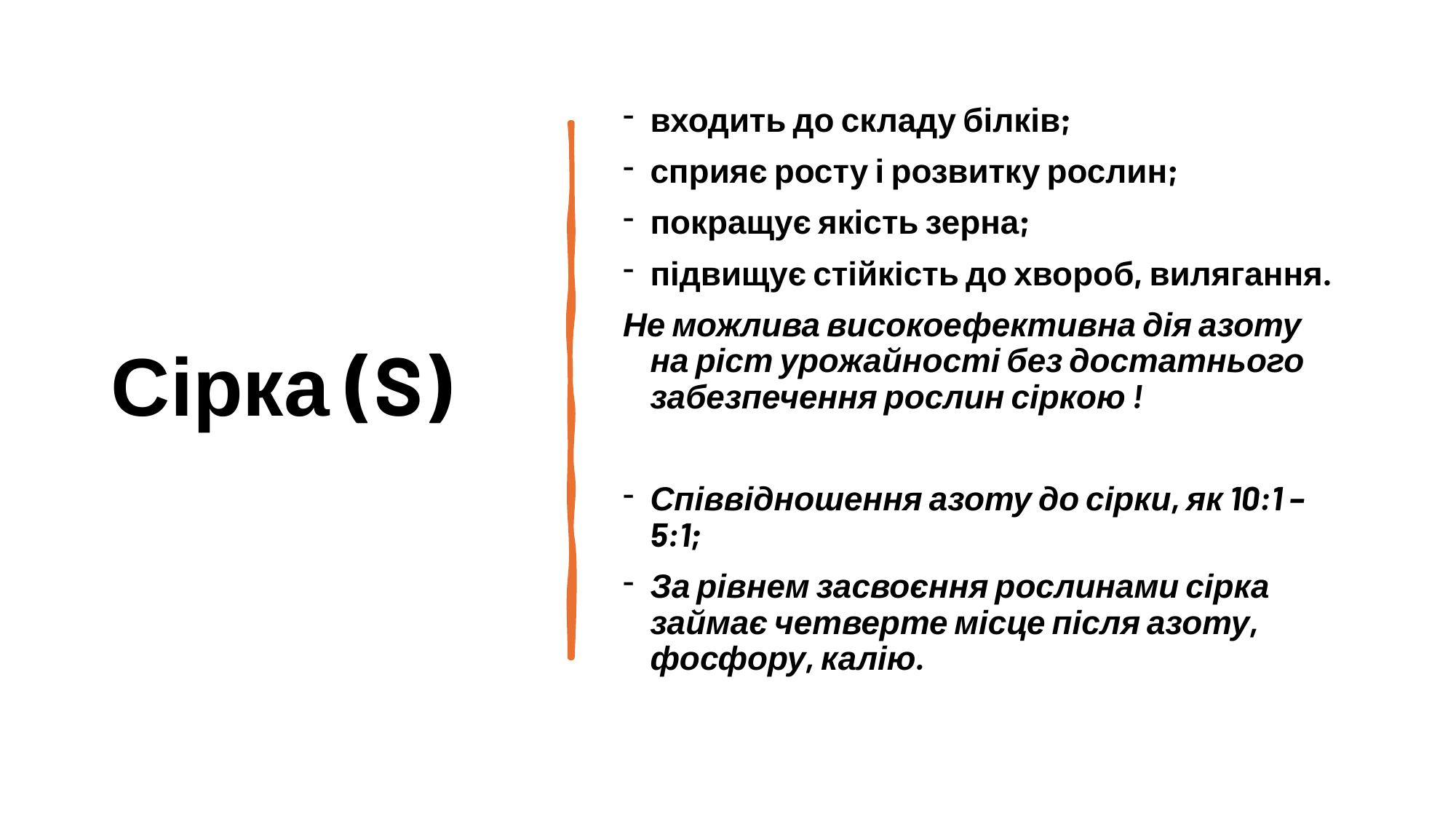

# Сірка (S)
входить до складу білків;
сприяє росту і розвитку рослин;
покращує якість зерна;
підвищує стійкість до хвороб, вилягання.
Не можлива високоефективна дія азоту на ріст урожайності без достатнього забезпечення рослин сіркою !

Співвідношення азоту до сірки, як 10:1 – 5:1;
За рівнем засвоєння рослинами сірка займає четверте місце після азоту, фосфору, калію.